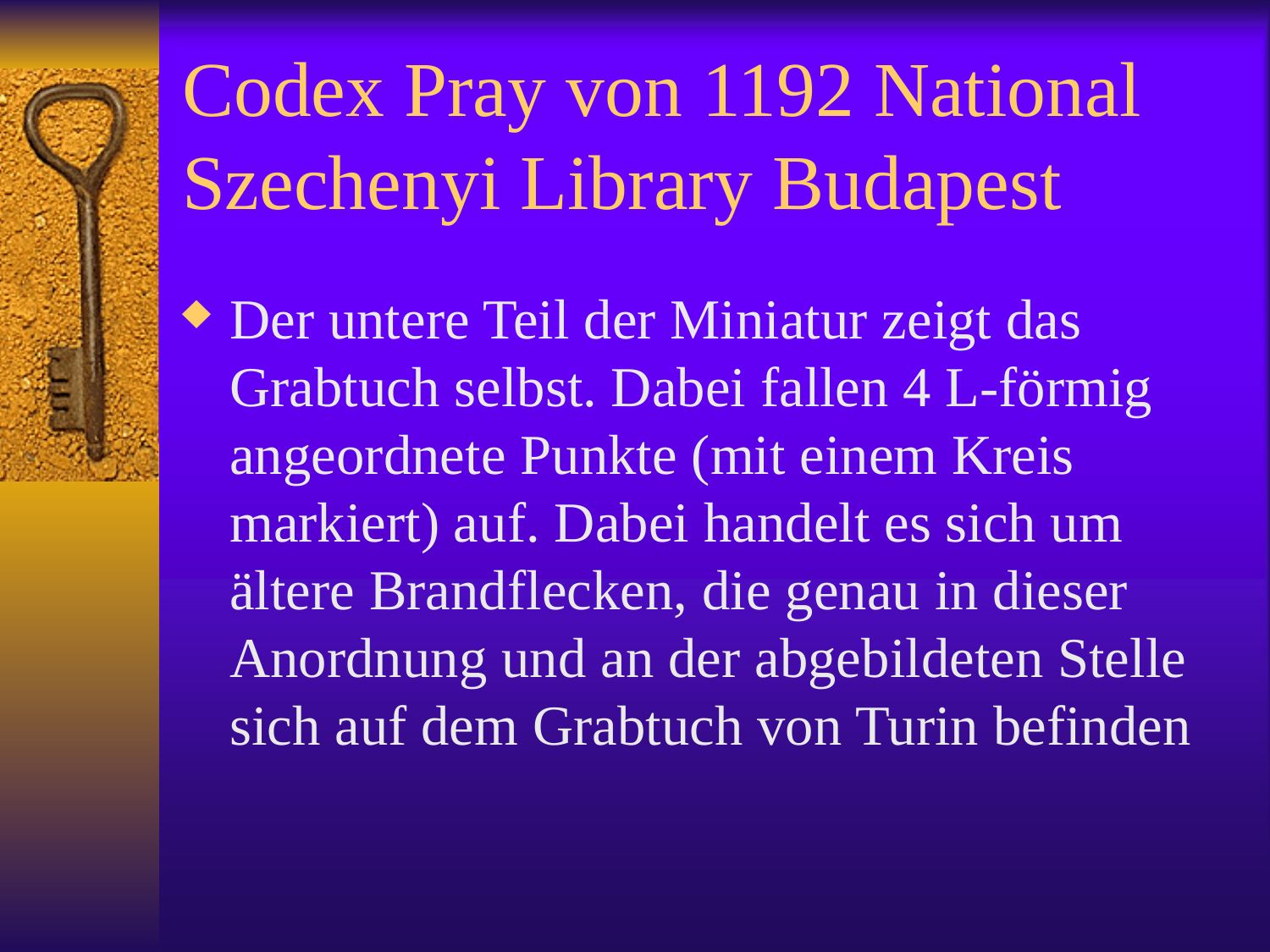

# Codex Pray von 1192 National Szechenyi Library Budapest
Der untere Teil der Miniatur zeigt das Grabtuch selbst. Dabei fallen 4 L-förmig angeordnete Punkte (mit einem Kreis markiert) auf. Dabei handelt es sich um ältere Brandflecken, die genau in dieser Anordnung und an der abgebildeten Stelle sich auf dem Grabtuch von Turin befinden